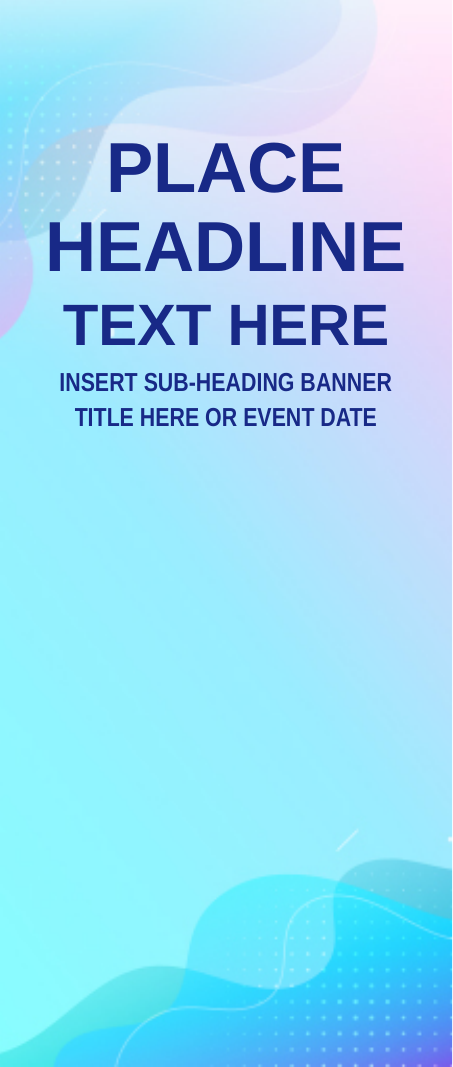

PLACE
HEADLINE
TEXT HERE
INSERT SUB-HEADING BANNER
TITLE HERE OR EVENT DATE